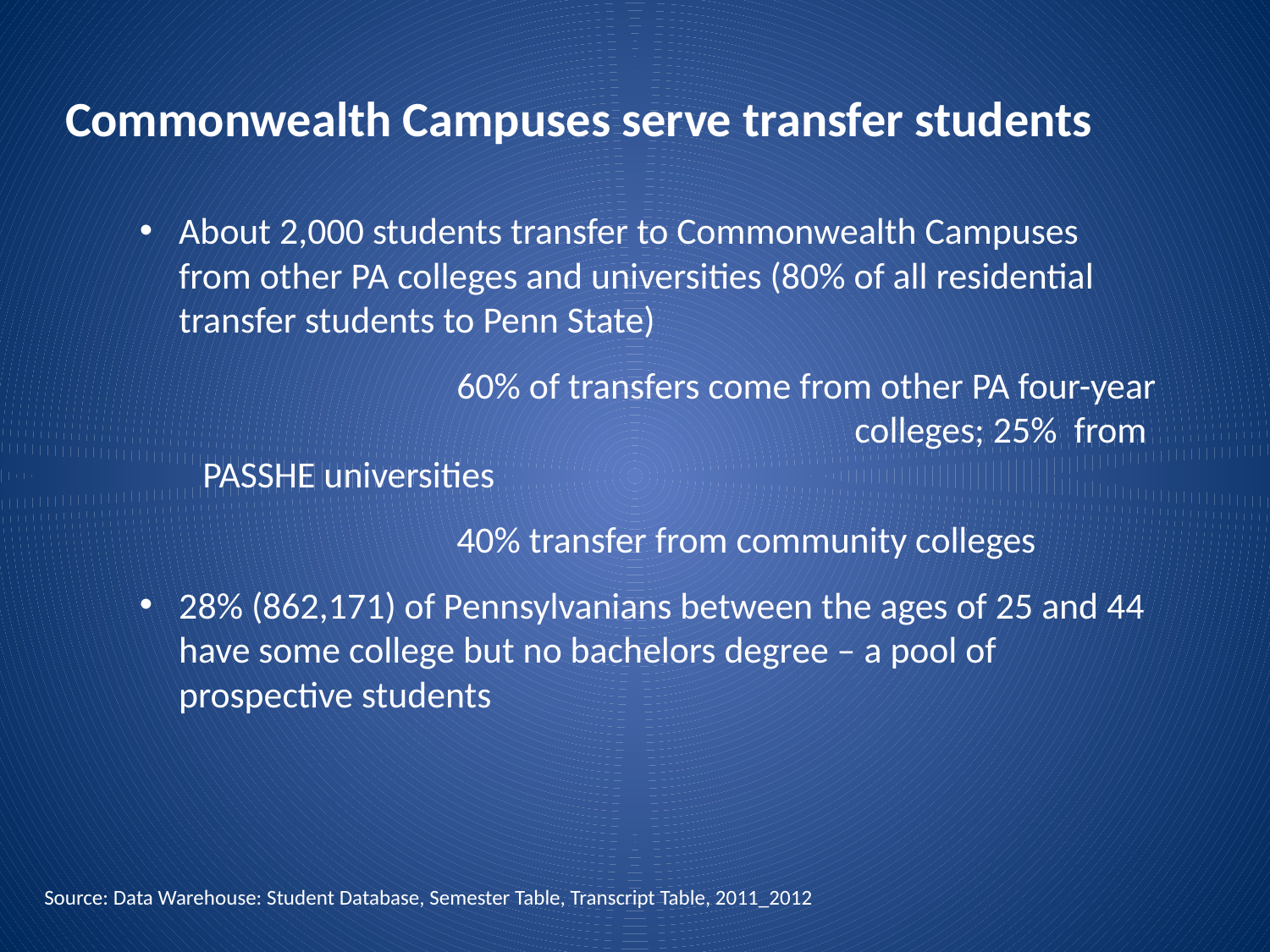

Commonwealth Campuses serve transfer students
About 2,000 students transfer to Commonwealth Campuses from other PA colleges and universities (80% of all residential transfer students to Penn State)
		60% of transfers come from other PA four-year 					  colleges; 25%  from PASSHE universities
		40% transfer from community colleges
28% (862,171) of Pennsylvanians between the ages of 25 and 44 have some college but no bachelors degree – a pool of prospective students
Source: Data Warehouse: Student Database, Semester Table, Transcript Table, 2011_2012